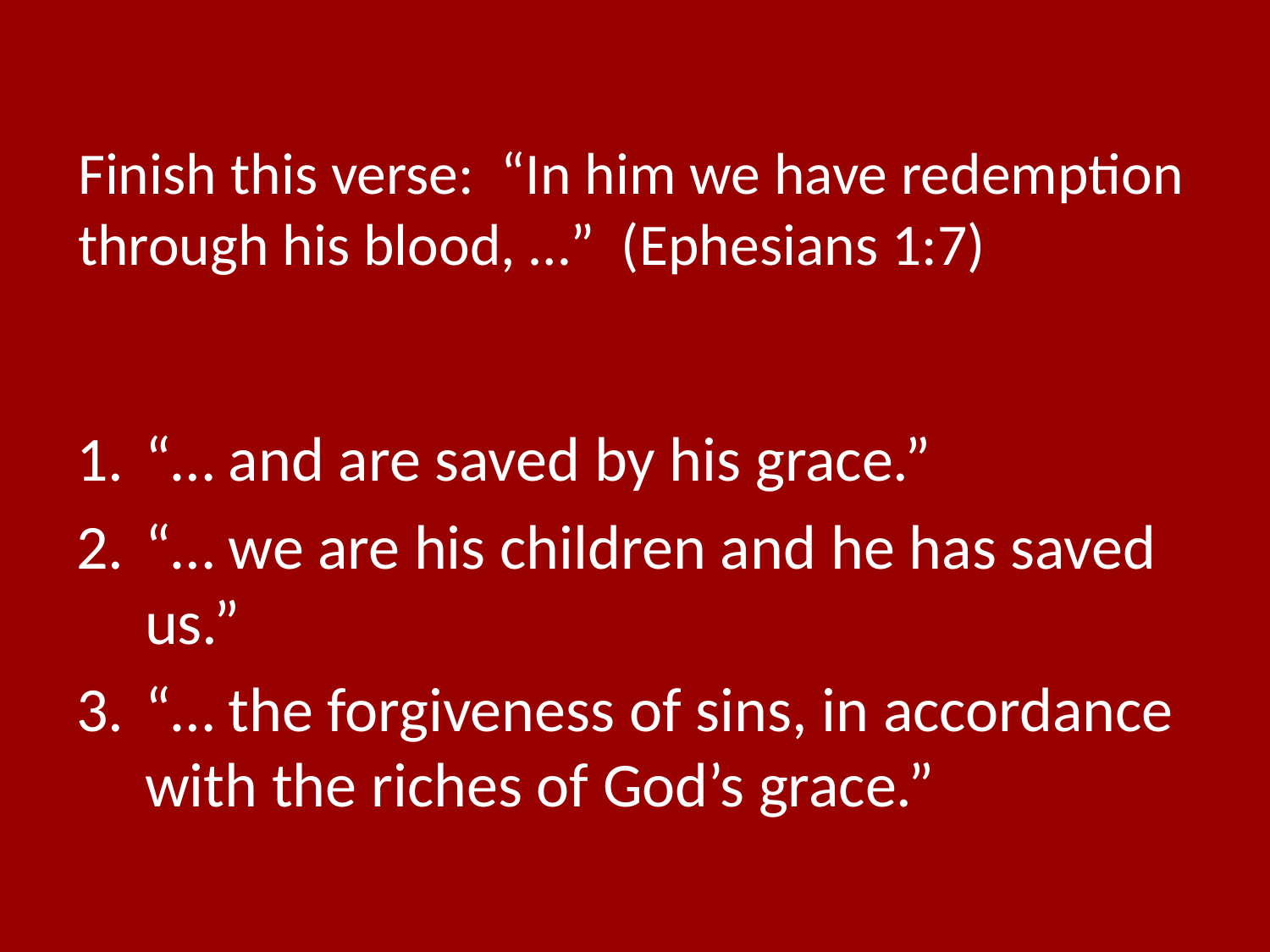

# Finish this verse:  “In him we have redemption through his blood, …”  (Ephesians 1:7)
“… and are saved by his grace.”
“… we are his children and he has saved us.”
“… the forgiveness of sins, in accordance with the riches of God’s grace.”